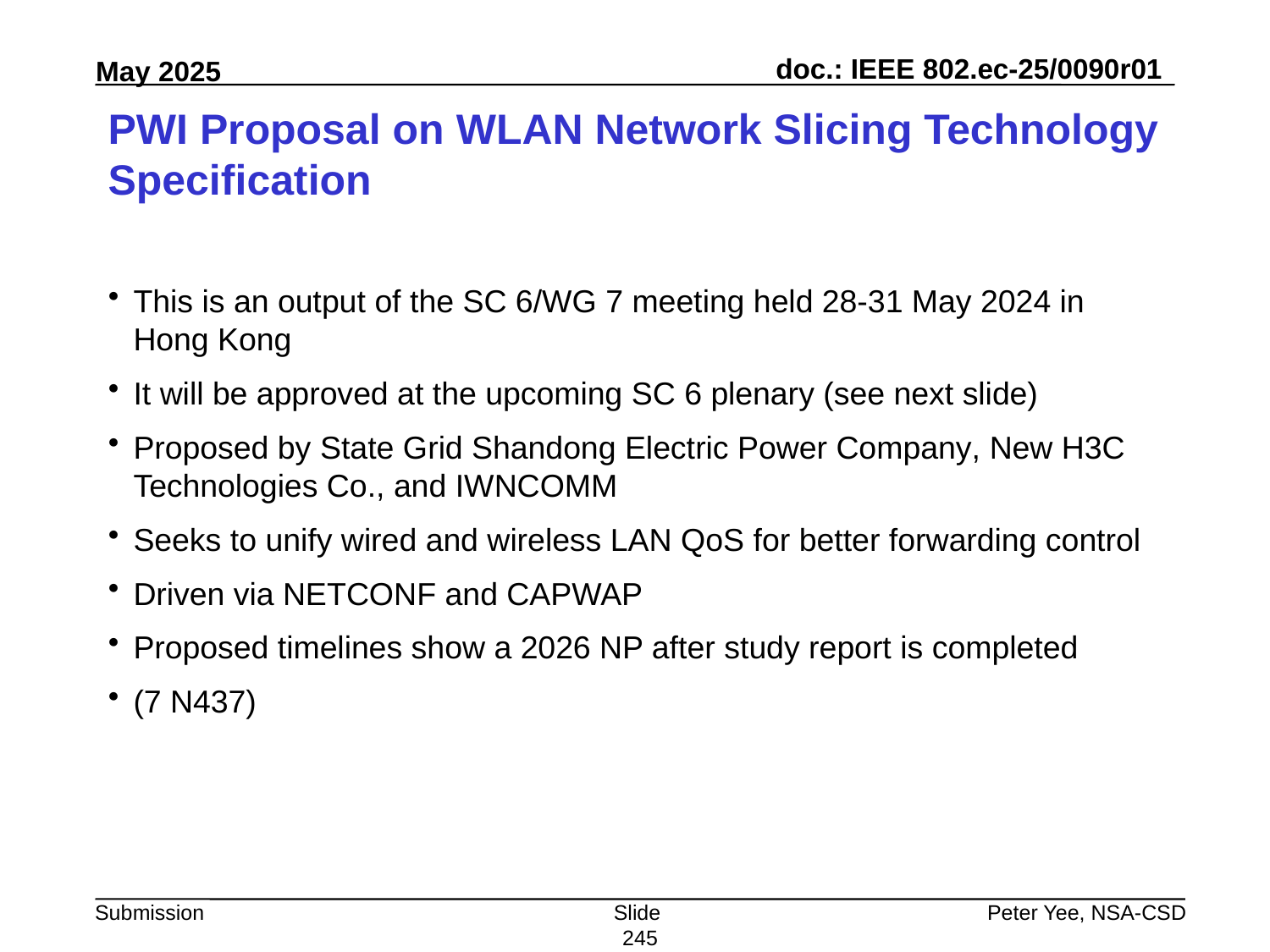

# PWI Proposal on WLAN Network Slicing Technology Specification
This is an output of the SC 6/WG 7 meeting held 28-31 May 2024 in Hong Kong
It will be approved at the upcoming SC 6 plenary (see next slide)
Proposed by State Grid Shandong Electric Power Company, New H3C Technologies Co., and IWNCOMM
Seeks to unify wired and wireless LAN QoS for better forwarding control
Driven via NETCONF and CAPWAP
Proposed timelines show a 2026 NP after study report is completed
(7 N437)
Slide 245
Peter Yee, NSA-CSD